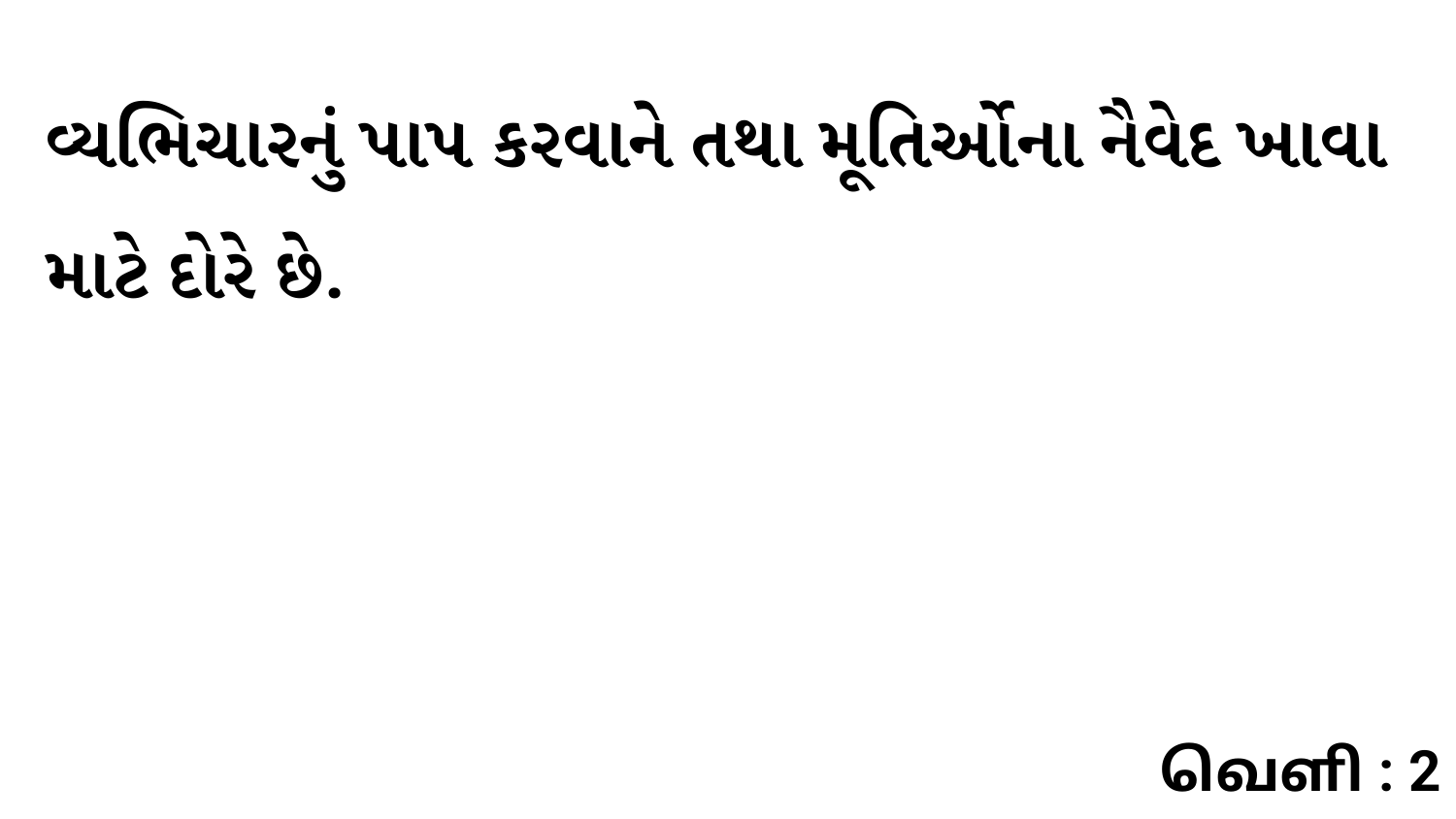

વ્યભિચારનું પાપ કરવાને તથા મૂતિર્ઓના નૈવેદ ખાવા માટે દોરે છે.
வெளி : 2